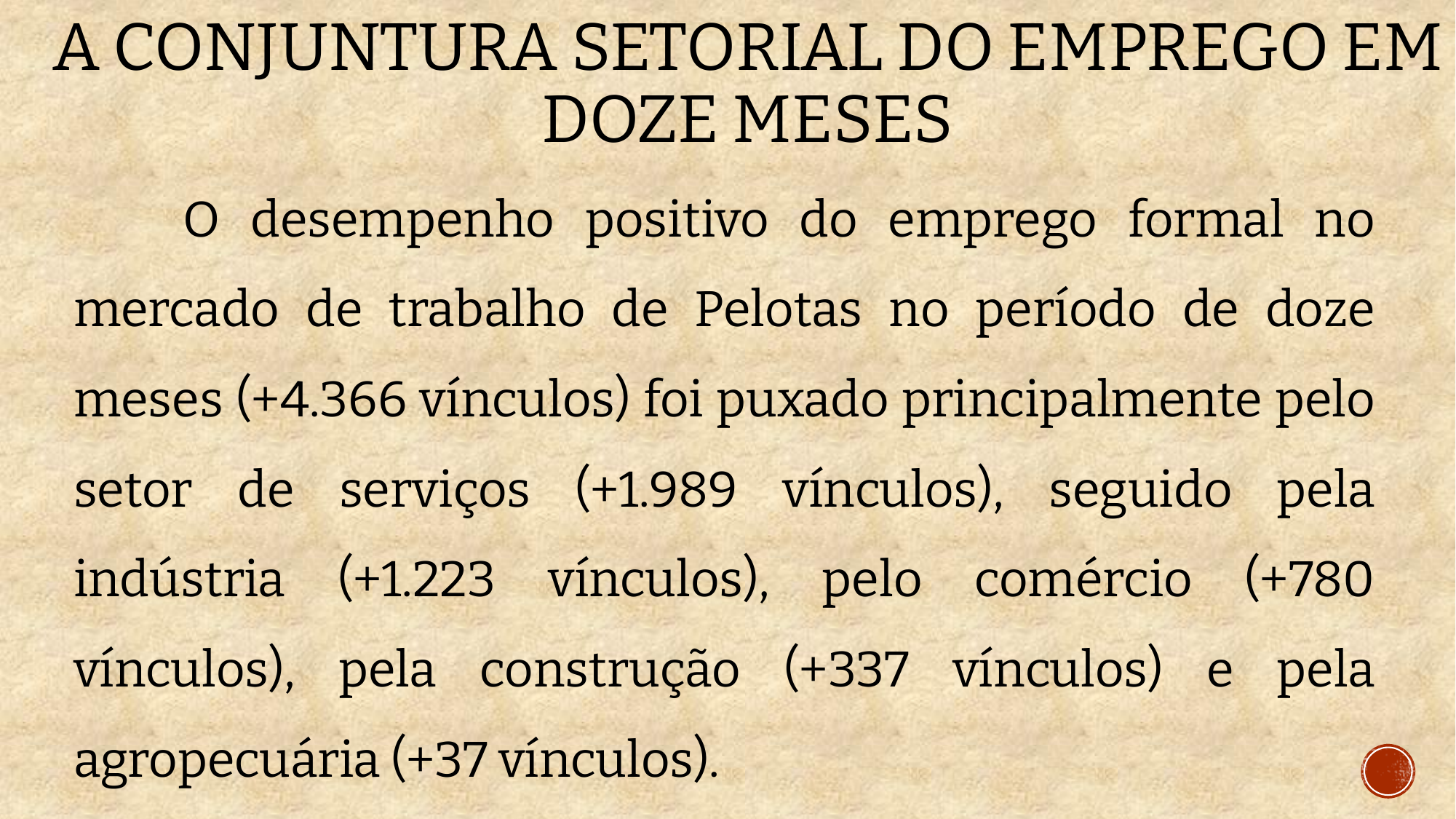

A conjuntura setorial do emprego EM DOZE MESES
	O desempenho positivo do emprego formal no mercado de trabalho de Pelotas no período de doze meses (+4.366 vínculos) foi puxado principalmente pelo setor de serviços (+1.989 vínculos), seguido pela indústria (+1.223 vínculos), pelo comércio (+780 vínculos), pela construção (+337 vínculos) e pela agropecuária (+37 vínculos).